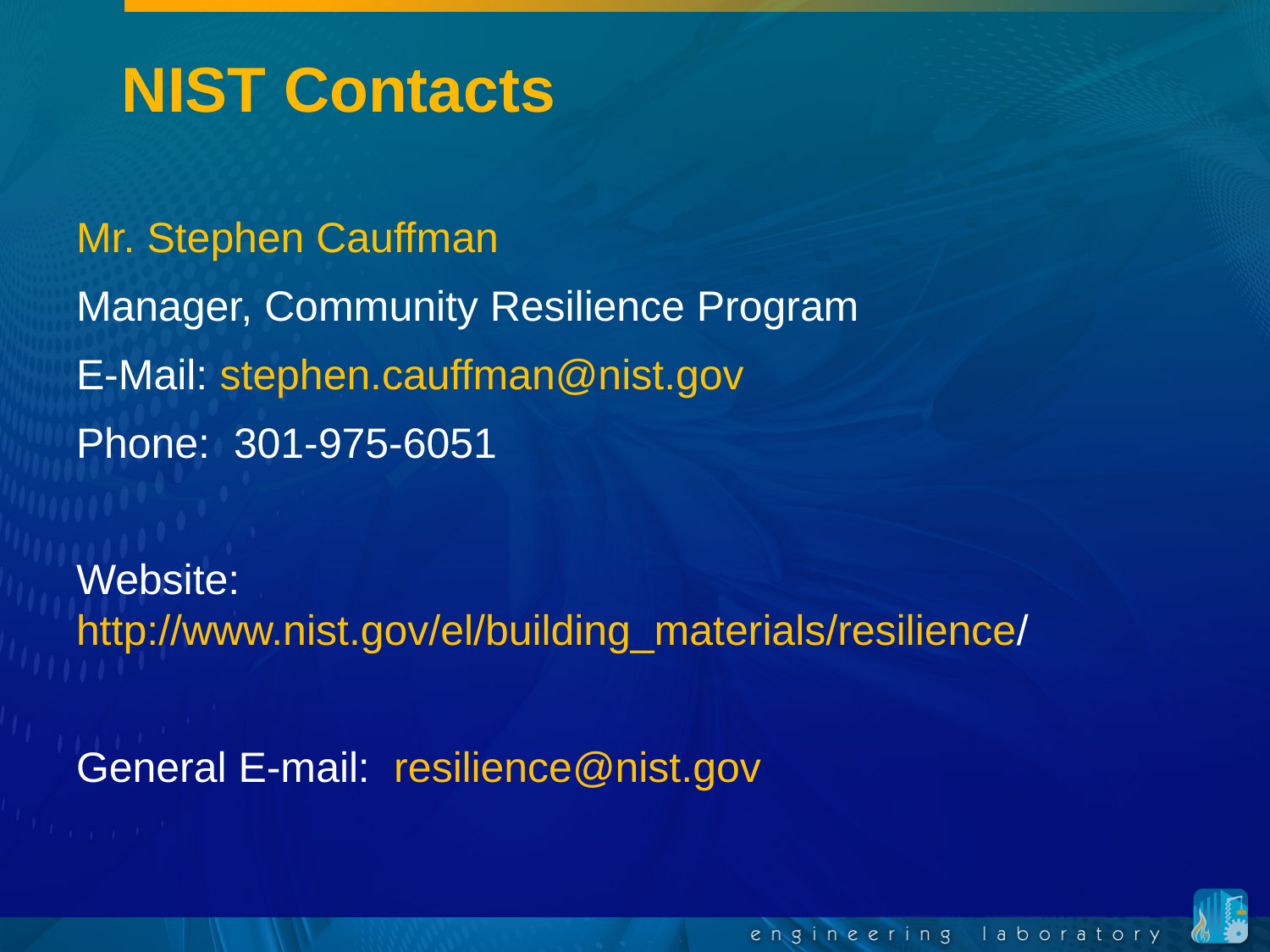

# NIST Contacts
Mr. Stephen Cauffman
Manager, Community Resilience Program
E-Mail: stephen.cauffman@nist.gov
Phone:  301-975-6051

Website:  http://www.nist.gov/el/building_materials/resilience/

General E-mail:  resilience@nist.gov